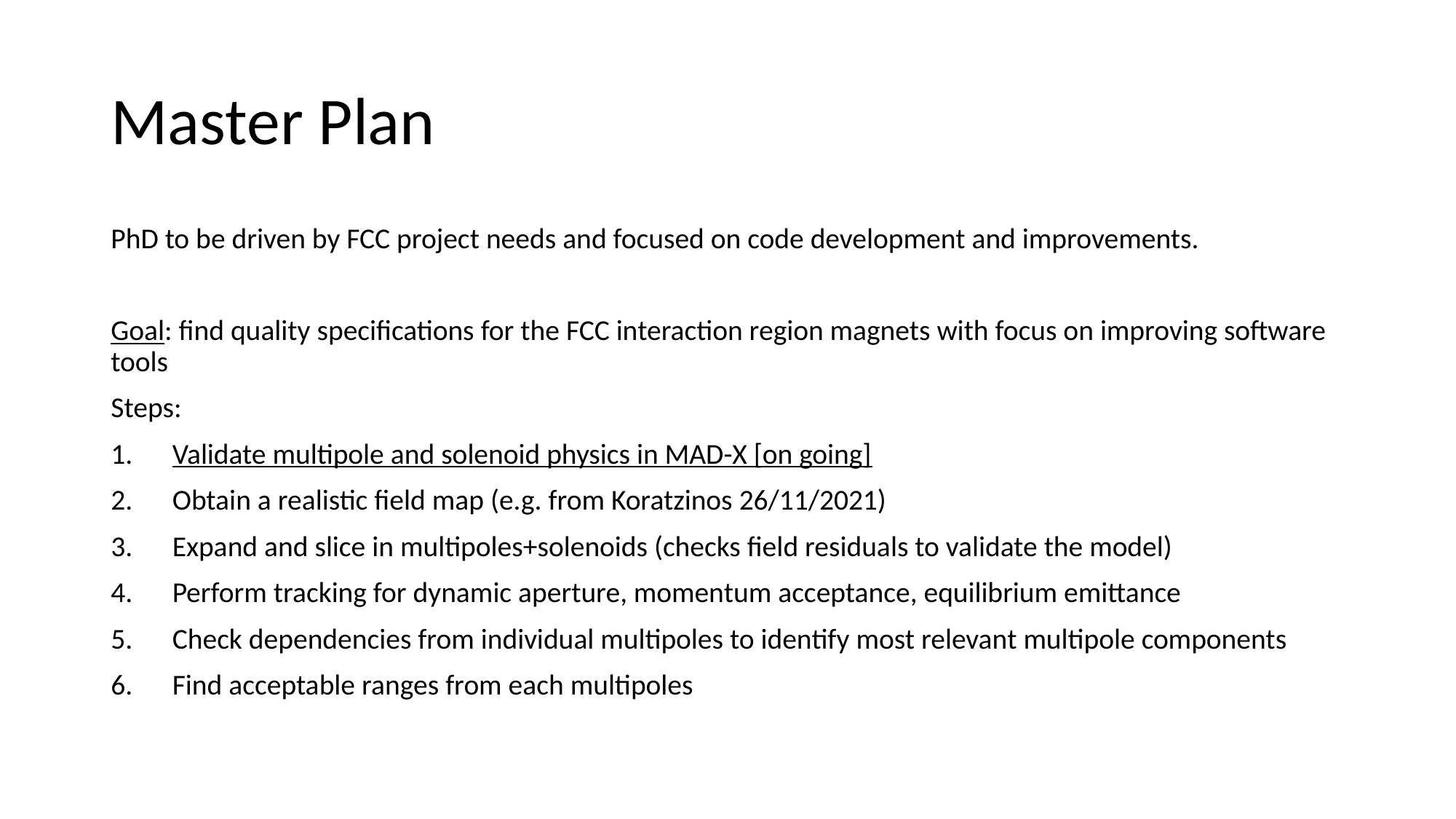

# Master Plan
PhD to be driven by FCC project needs and focused on code development and improvements.

Goal: find quality specifications for the FCC interaction region magnets with focus on improving software tools
Steps:
Validate multipole and solenoid physics in MAD-X [on going]
Obtain a realistic field map (e.g. from Koratzinos 26/11/2021)
Expand and slice in multipoles+solenoids (checks field residuals to validate the model)
Perform tracking for dynamic aperture, momentum acceptance, equilibrium emittance
Check dependencies from individual multipoles to identify most relevant multipole components
Find acceptable ranges from each multipoles